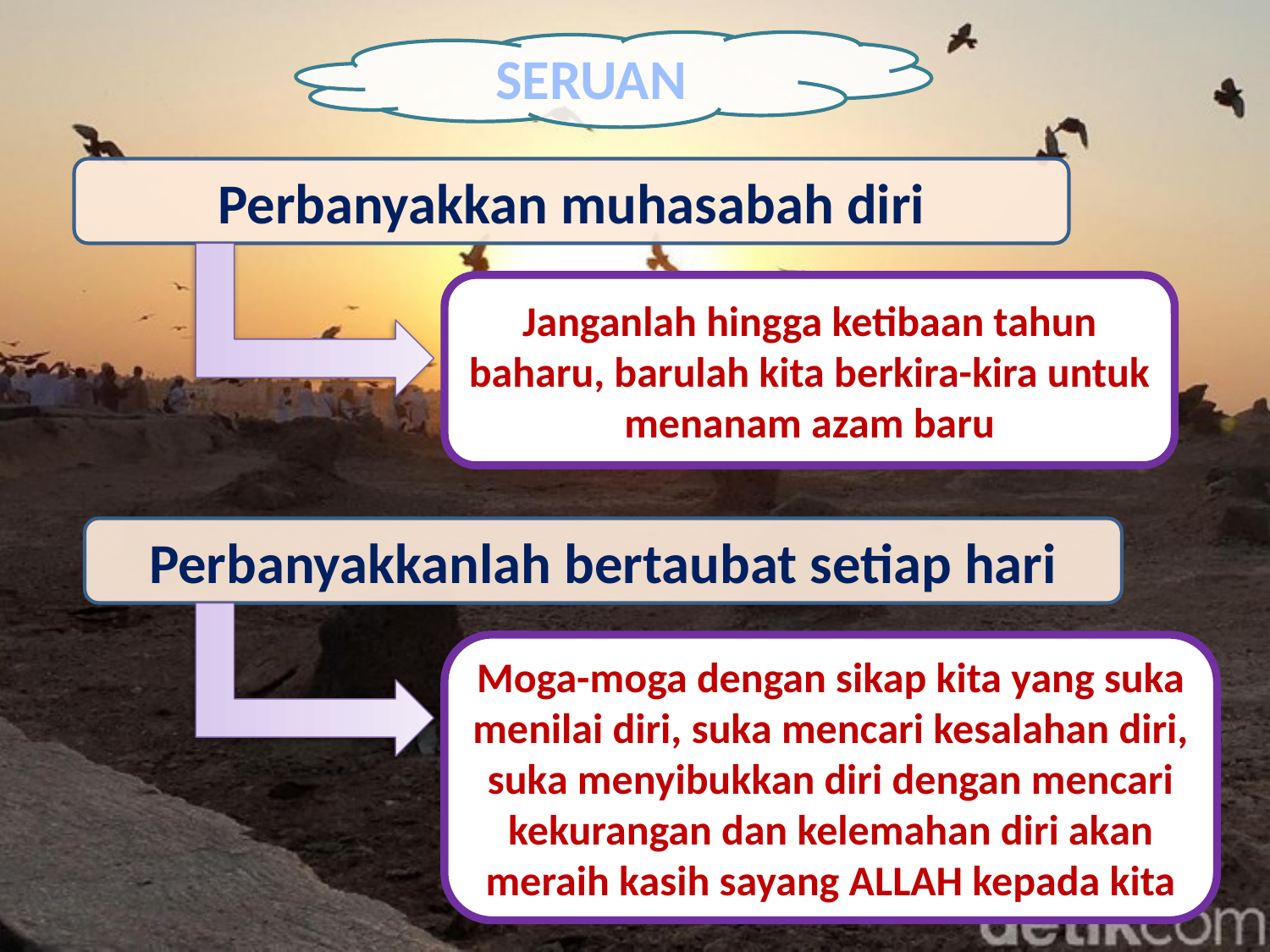

SERUAN
Perbanyakkan muhasabah diri

Janganlah hingga ketibaan tahun baharu, barulah kita berkira-kira untuk menanam azam baru
Perbanyakkanlah bertaubat setiap hari

Moga-moga dengan sikap kita yang suka menilai diri, suka mencari kesalahan diri, suka menyibukkan diri dengan mencari kekurangan dan kelemahan diri akan meraih kasih sayang ALLAH kepada kita